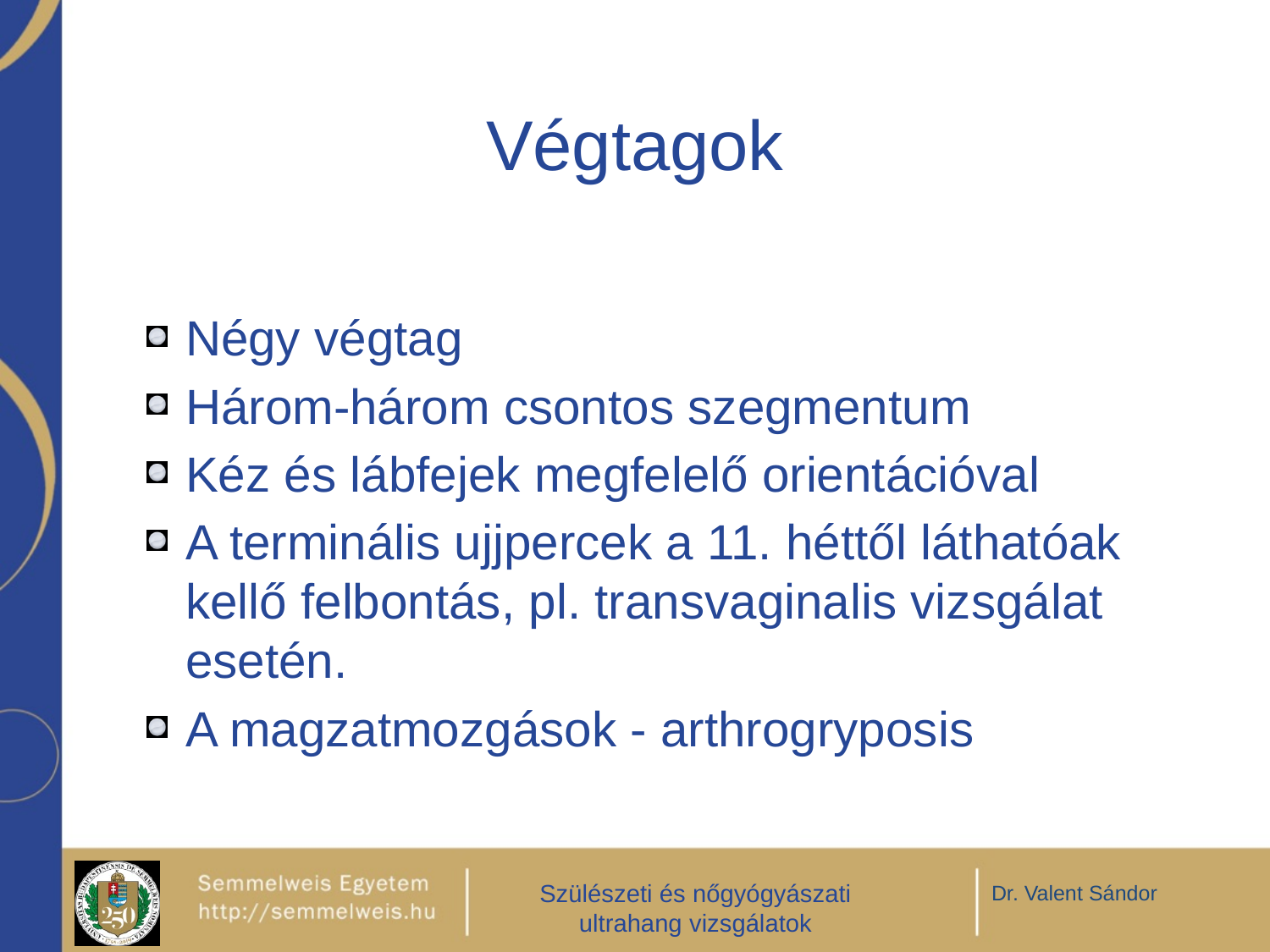

# Végtagok

Négy végtag
Három-három csontos szegmentum
Kéz és lábfejek megfelelő orientációval
A terminális ujjpercek a 11. héttől láthatóak kellő felbontás, pl. transvaginalis vizsgálat esetén.
A magzatmozgások - arthrogryposis